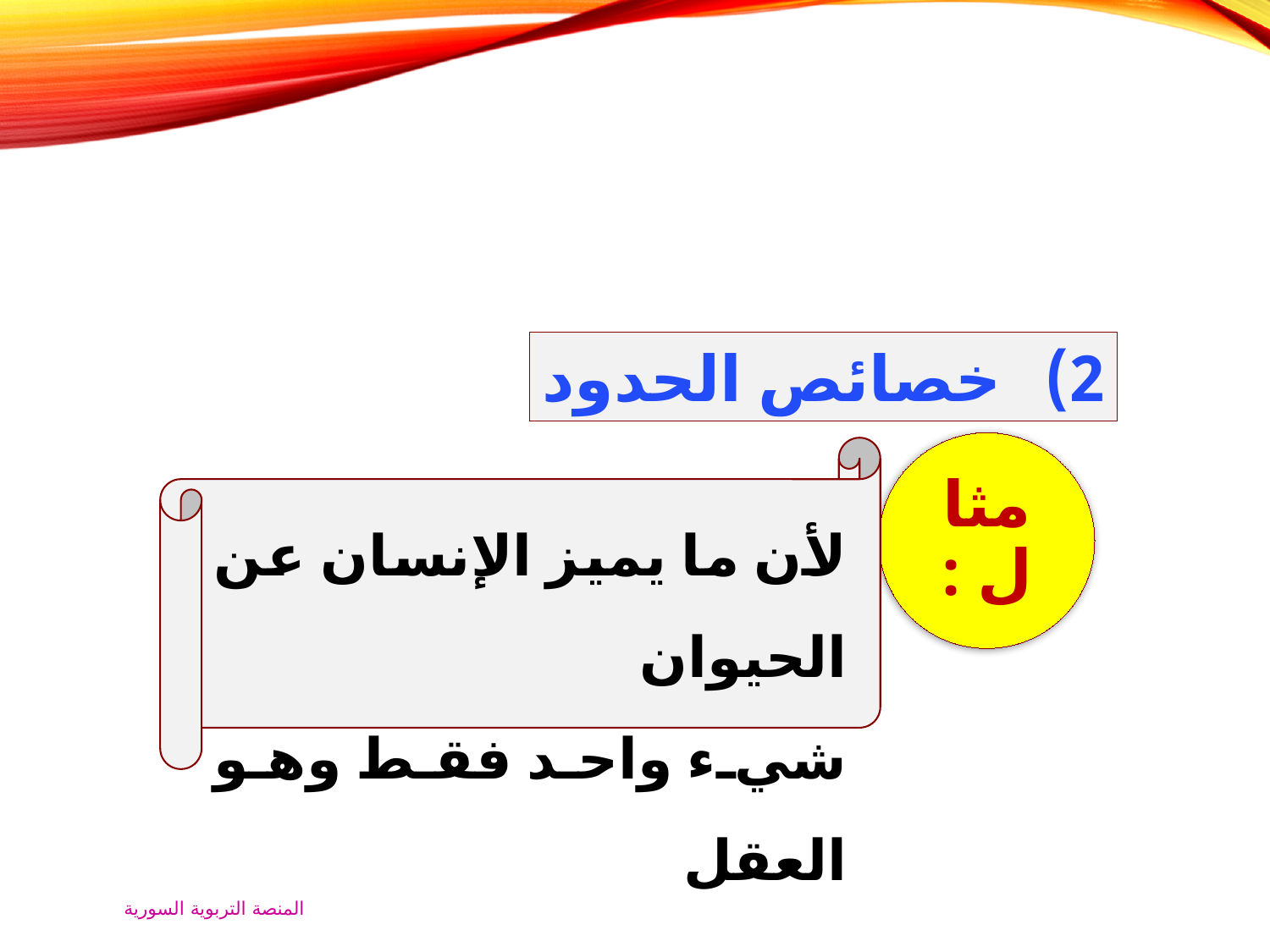

خصائص الحدود
مثال :
لأن ما يميز الإنسان عن الحيوان
شيء واحد فقط وهو العقل
المنصة التربوية السورية